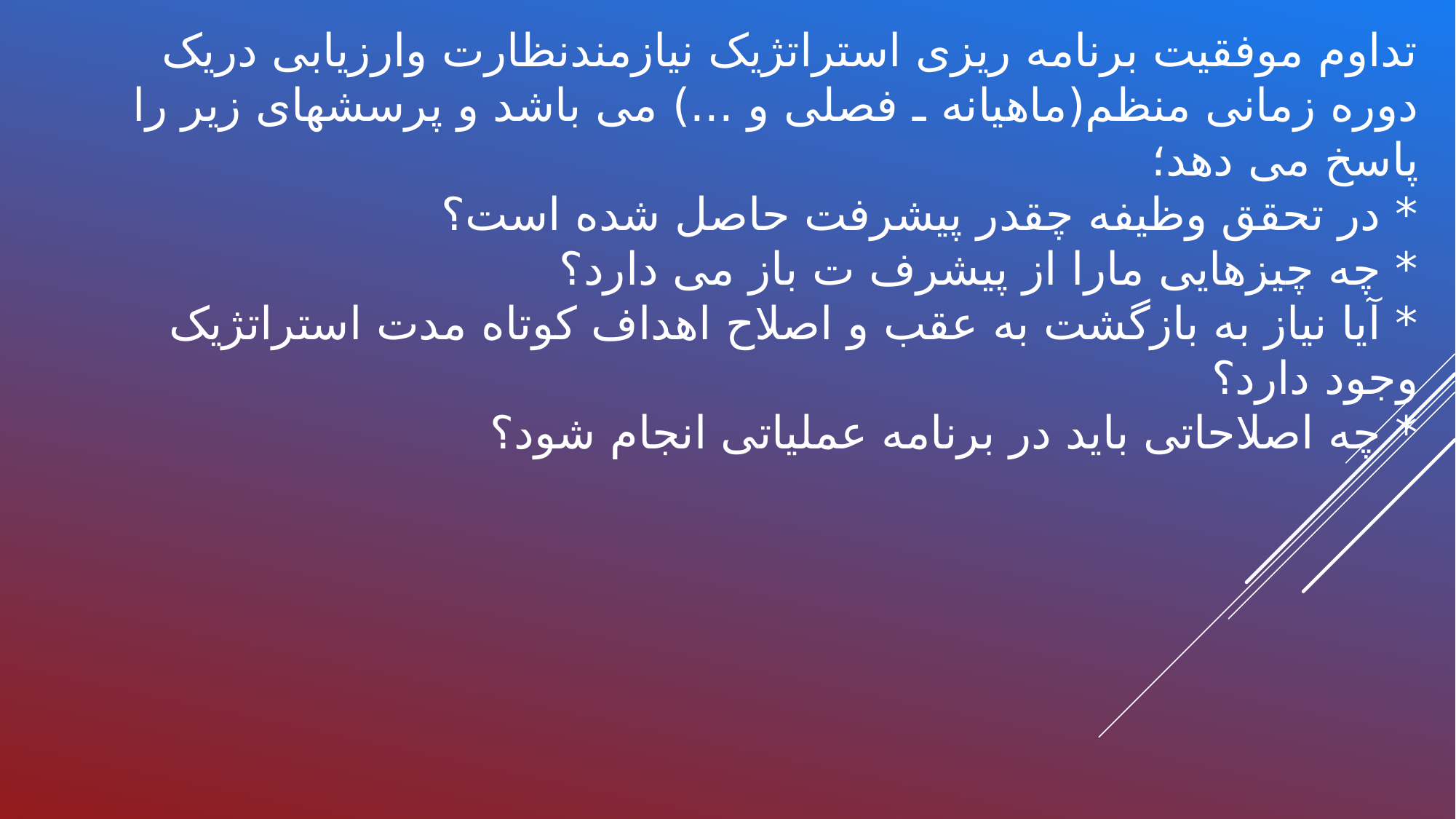

# تداوم موفقیت برنامه ریزی استراتژیک نیازمندنظارت وارزیابی دریک دوره زمانی منظم(ماهیانه ـ فصلی و ...) می باشد و پرسشهای زیر را پاسخ می دهد؛ * در تحقق وظیفه چقدر پیشرفت حاصل شده است؟ * چه چیزهایی مارا از پیشرف ت باز می دارد؟ * آیا نیاز به بازگشت به عقب و اصلاح اهداف کوتاه مدت استراتژیک وجود دارد؟ * چه اصلاحاتی باید در برنامه عملیاتی انجام شود؟